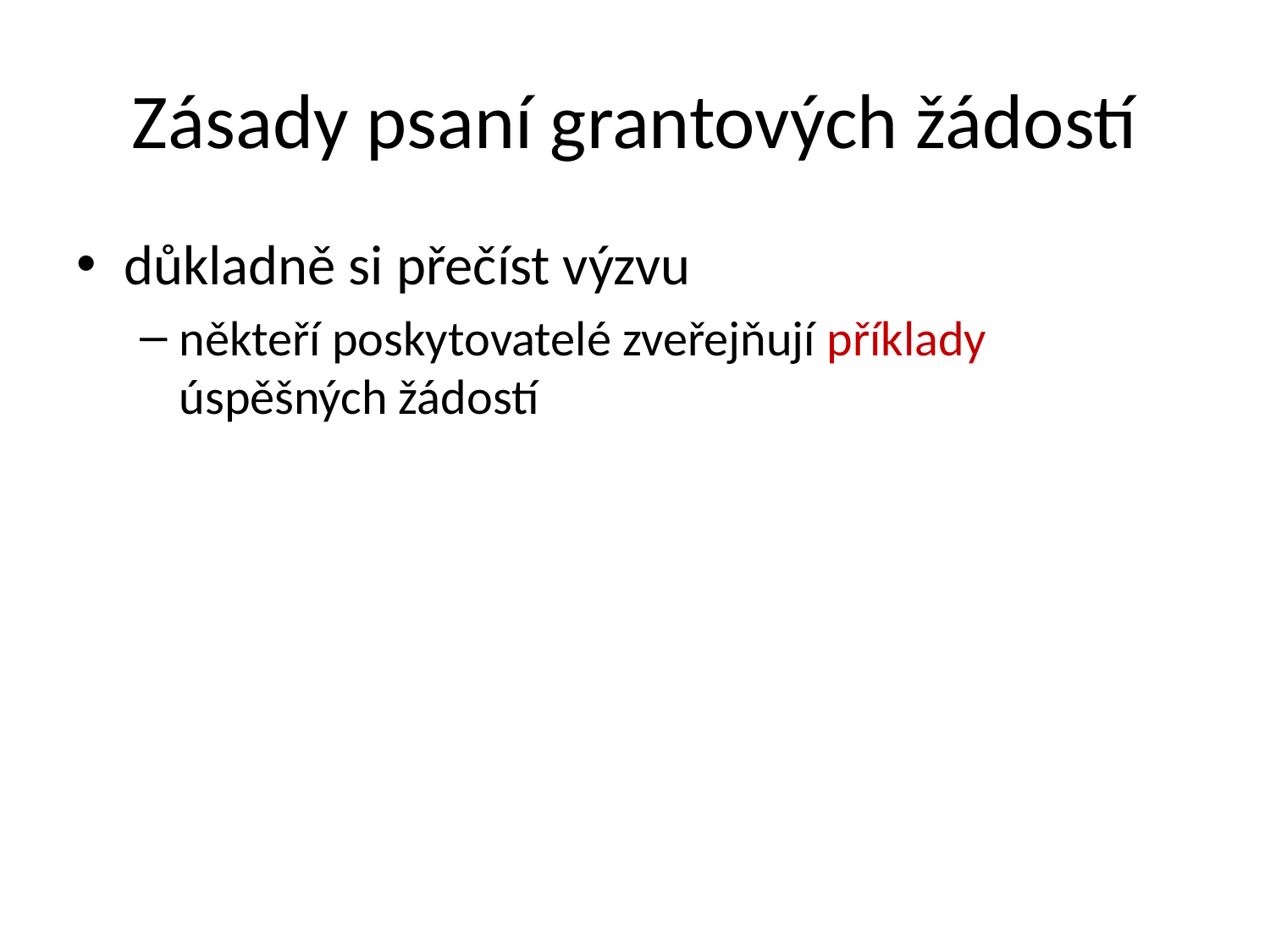

# Zásady psaní grantových žádostí
důkladně si přečíst výzvu
někteří poskytovatelé zveřejňují příklady úspěšných žádostí